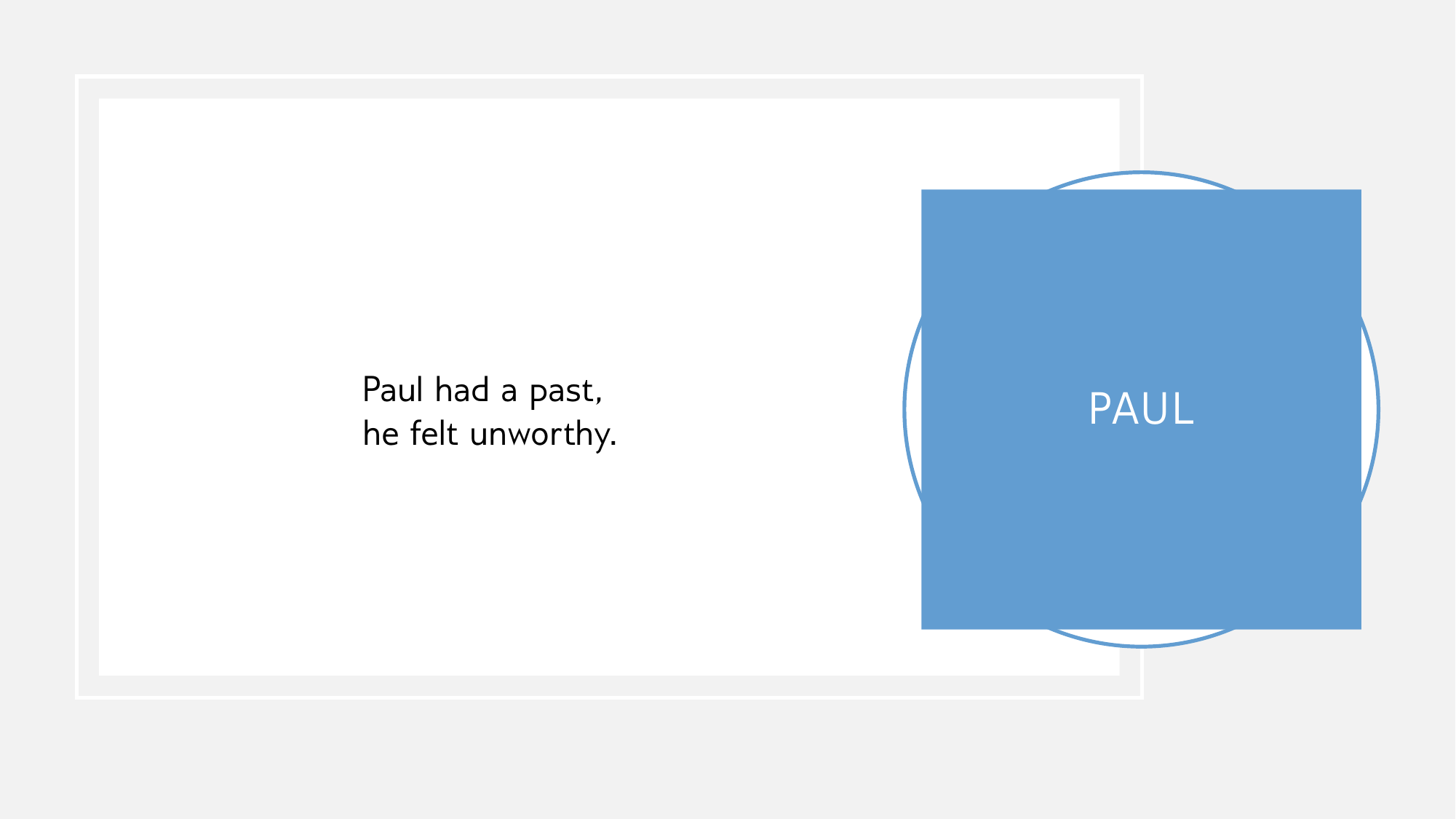

# Paul
Paul had a past,
he felt unworthy.